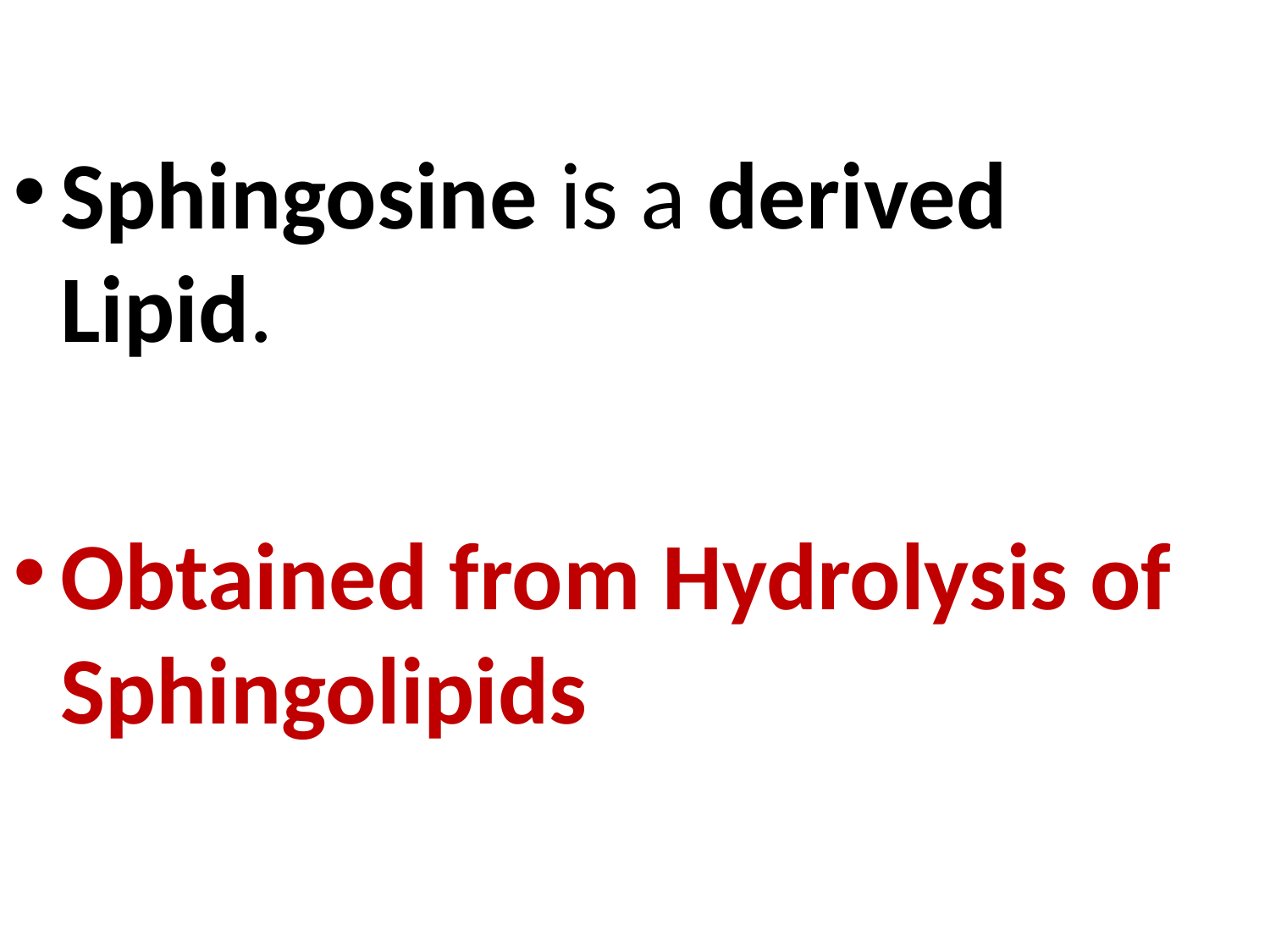

Sphingosine is a derived Lipid.

Obtained from Hydrolysis of Sphingolipids